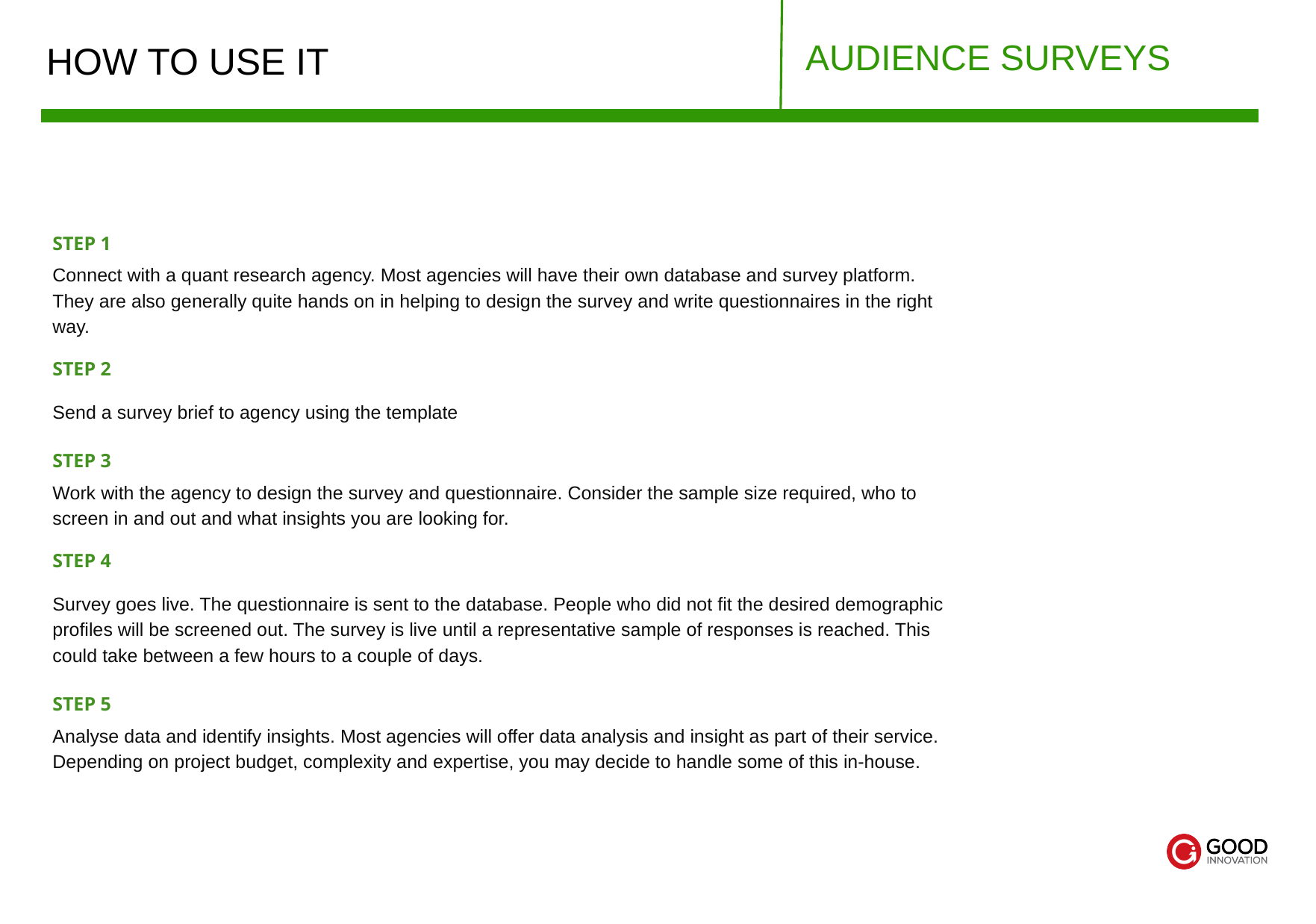

AUDIENCE SURVEYS
HOW TO USE IT

STEP 1
Connect with a quant research agency. Most agencies will have their own database and survey platform. They are also generally quite hands on in helping to design the survey and write questionnaires in the right way.
STEP 2
Send a survey brief to agency using the template
STEP 3
Work with the agency to design the survey and questionnaire. Consider the sample size required, who to screen in and out and what insights you are looking for.
STEP 4
Survey goes live. The questionnaire is sent to the database. People who did not fit the desired demographic profiles will be screened out. The survey is live until a representative sample of responses is reached. This could take between a few hours to a couple of days.
STEP 5
Analyse data and identify insights. Most agencies will offer data analysis and insight as part of their service. Depending on project budget, complexity and expertise, you may decide to handle some of this in-house.